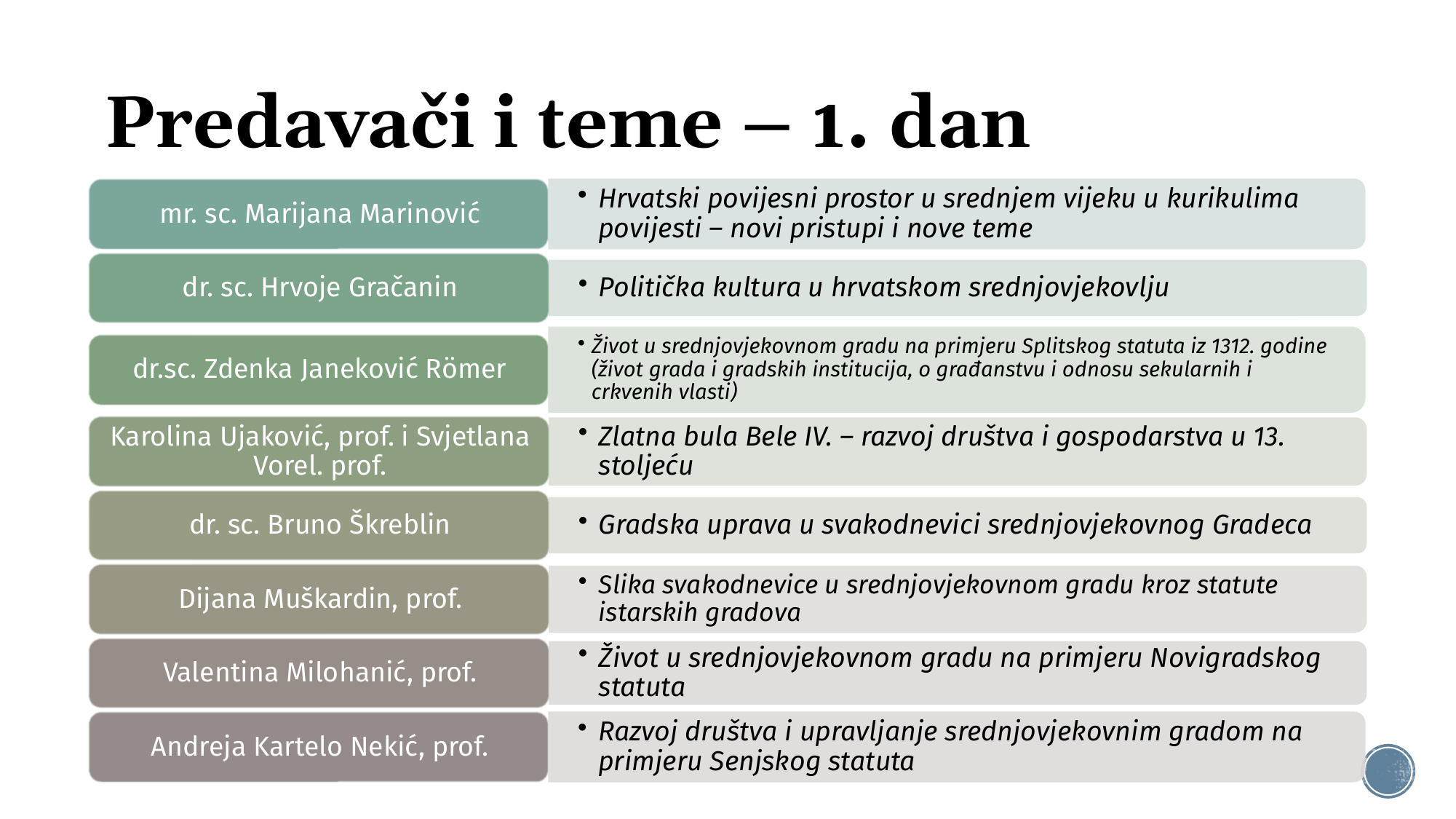

# Predavači i teme – 1. dan
Hrvatski povijesni prostor u srednjem vijeku u kurikulima povijesti – novi pristupi i nove teme
mr. sc. Marijana Marinović
Politička kultura u hrvatskom srednjovjekovlju
dr. sc. Hrvoje Gračanin
Život u srednjovjekovnom gradu na primjeru Splitskog statuta iz 1312. godine (život grada i gradskih institucija, o građanstvu i odnosu sekularnih i crkvenih vlasti)
dr.sc. Zdenka Janeković Römer
Zlatna bula Bele IV. – razvoj društva i gospodarstva u 13. stoljeću
Karolina Ujaković, prof. i Svjetlana Vorel. prof.
Gradska uprava u svakodnevici srednjovjekovnog Gradeca
dr. sc. Bruno Škreblin
Slika svakodnevice u srednjovjekovnom gradu kroz statute istarskih gradova
Dijana Muškardin, prof.
Život u srednjovjekovnom gradu na primjeru Novigradskog statuta
Valentina Milohanić, prof.
Razvoj društva i upravljanje srednjovjekovnim gradom na primjeru Senjskog statuta
Andreja Kartelo Nekić, prof.